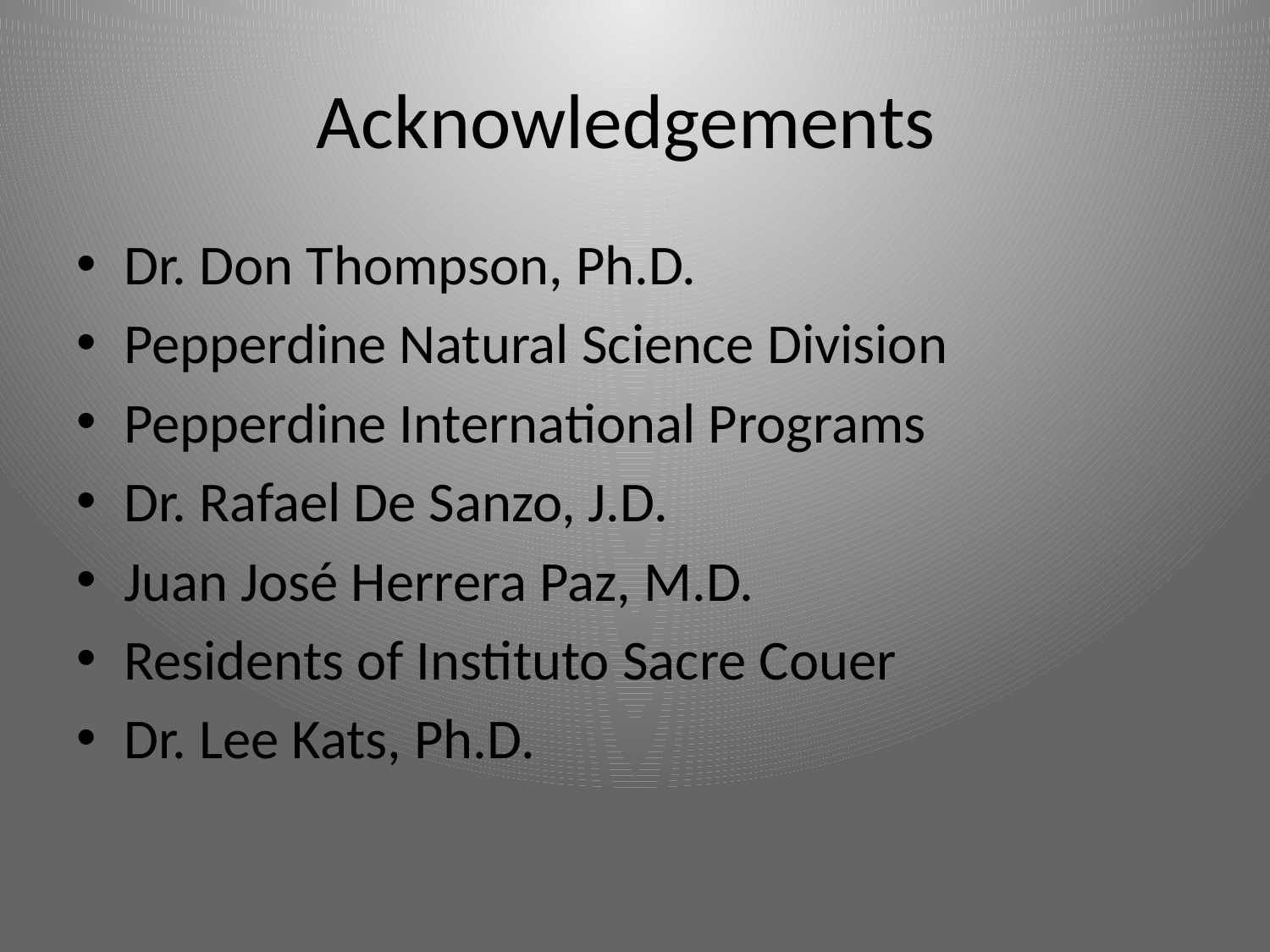

# Acknowledgements
Dr. Don Thompson, Ph.D.
Pepperdine Natural Science Division
Pepperdine International Programs
Dr. Rafael De Sanzo, J.D.
Juan José Herrera Paz, M.D.
Residents of Instituto Sacre Couer
Dr. Lee Kats, Ph.D.